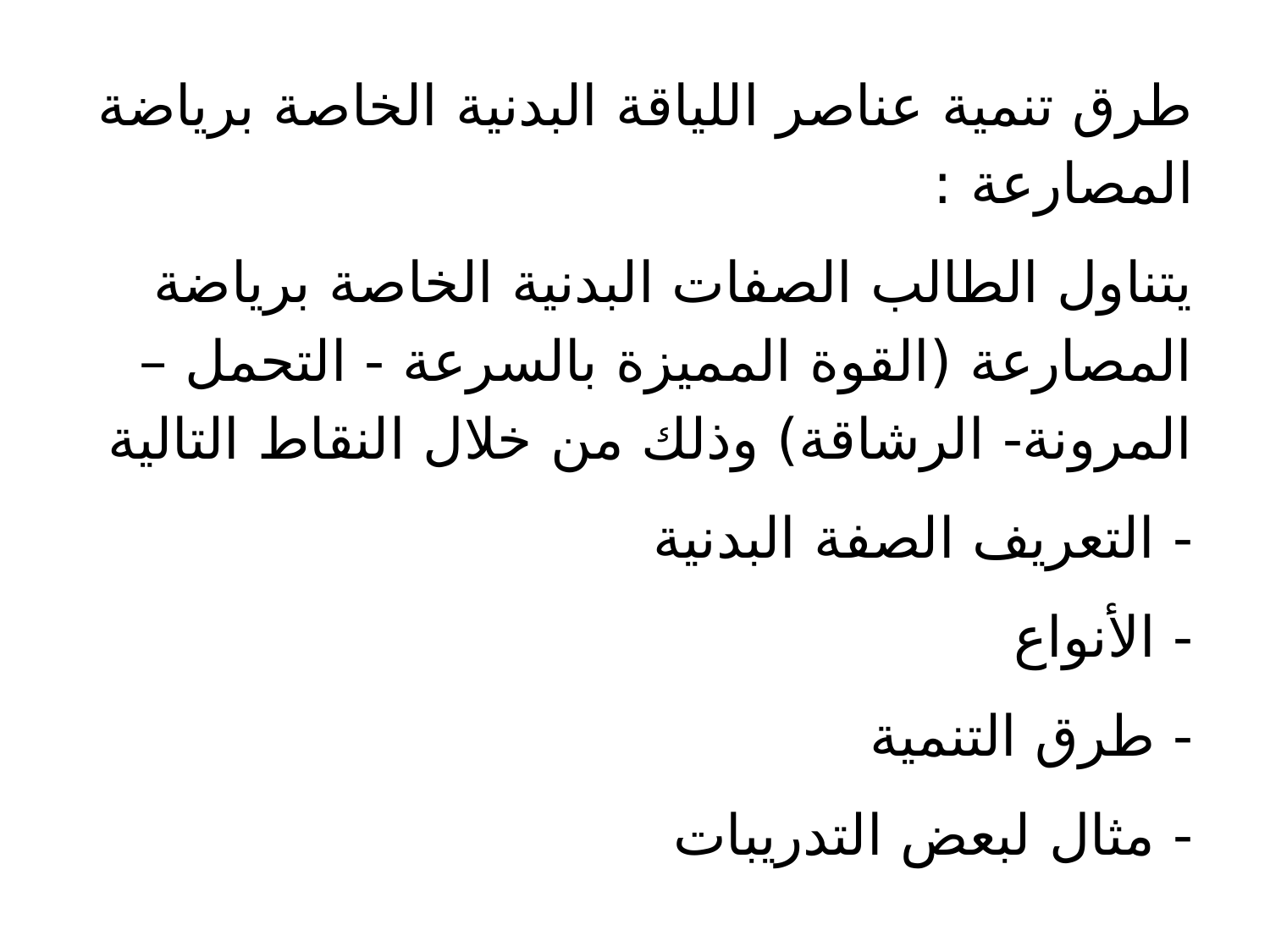

طرق تنمية عناصر اللياقة البدنية الخاصة برياضة المصارعة :
يتناول الطالب الصفات البدنية الخاصة برياضة المصارعة (القوة المميزة بالسرعة - التحمل – المرونة- الرشاقة) وذلك من خلال النقاط التالية
- التعريف الصفة البدنية
- الأنواع
- طرق التنمية
- مثال لبعض التدريبات